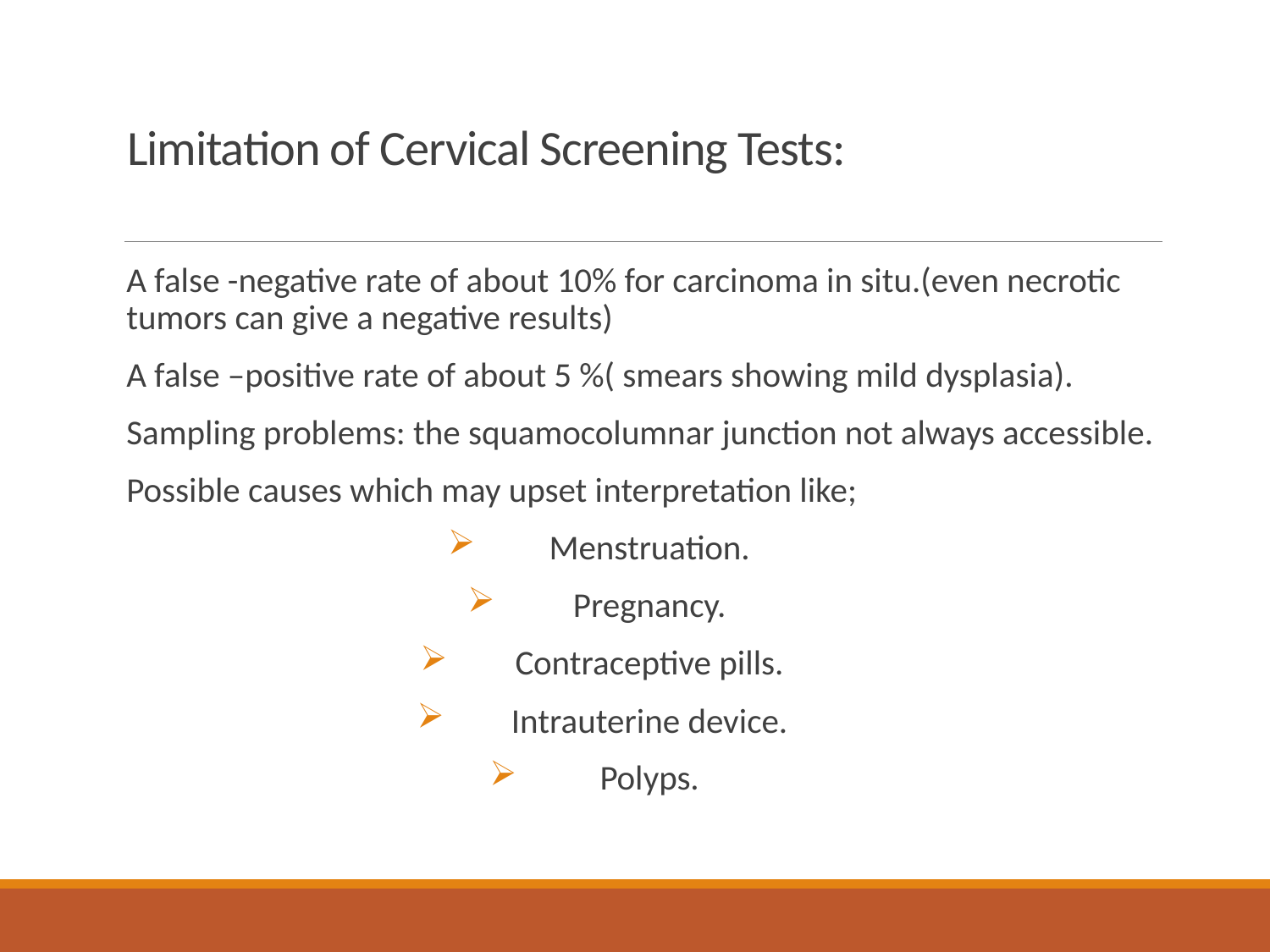

# Limitation of Cervical Screening Tests:
A false -negative rate of about 10% for carcinoma in situ.(even necrotic tumors can give a negative results)
A false –positive rate of about 5 %( smears showing mild dysplasia).
Sampling problems: the squamocolumnar junction not always accessible.
Possible causes which may upset interpretation like;
Menstruation.
Pregnancy.
Contraceptive pills.
Intrauterine device.
Polyps.